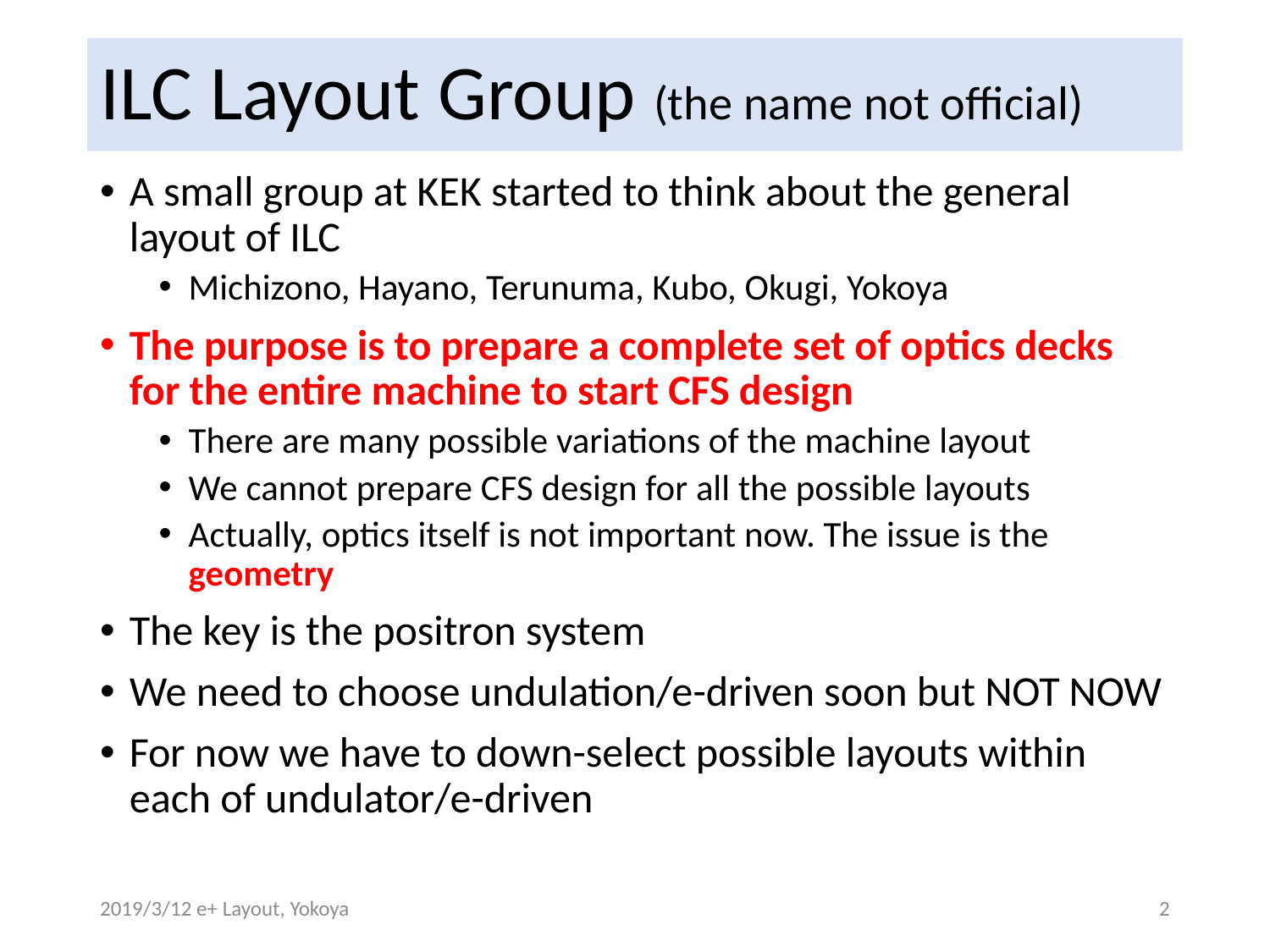

# ILC Layout Group (the name not official)
A small group at KEK started to think about the general layout of ILC
Michizono, Hayano, Terunuma, Kubo, Okugi, Yokoya
The purpose is to prepare a complete set of optics decks for the entire machine to start CFS design
There are many possible variations of the machine layout
We cannot prepare CFS design for all the possible layouts
Actually, optics itself is not important now. The issue is the geometry
The key is the positron system
We need to choose undulation/e-driven soon but NOT NOW
For now we have to down-select possible layouts within each of undulator/e-driven
2019/3/12 e+ Layout, Yokoya
2